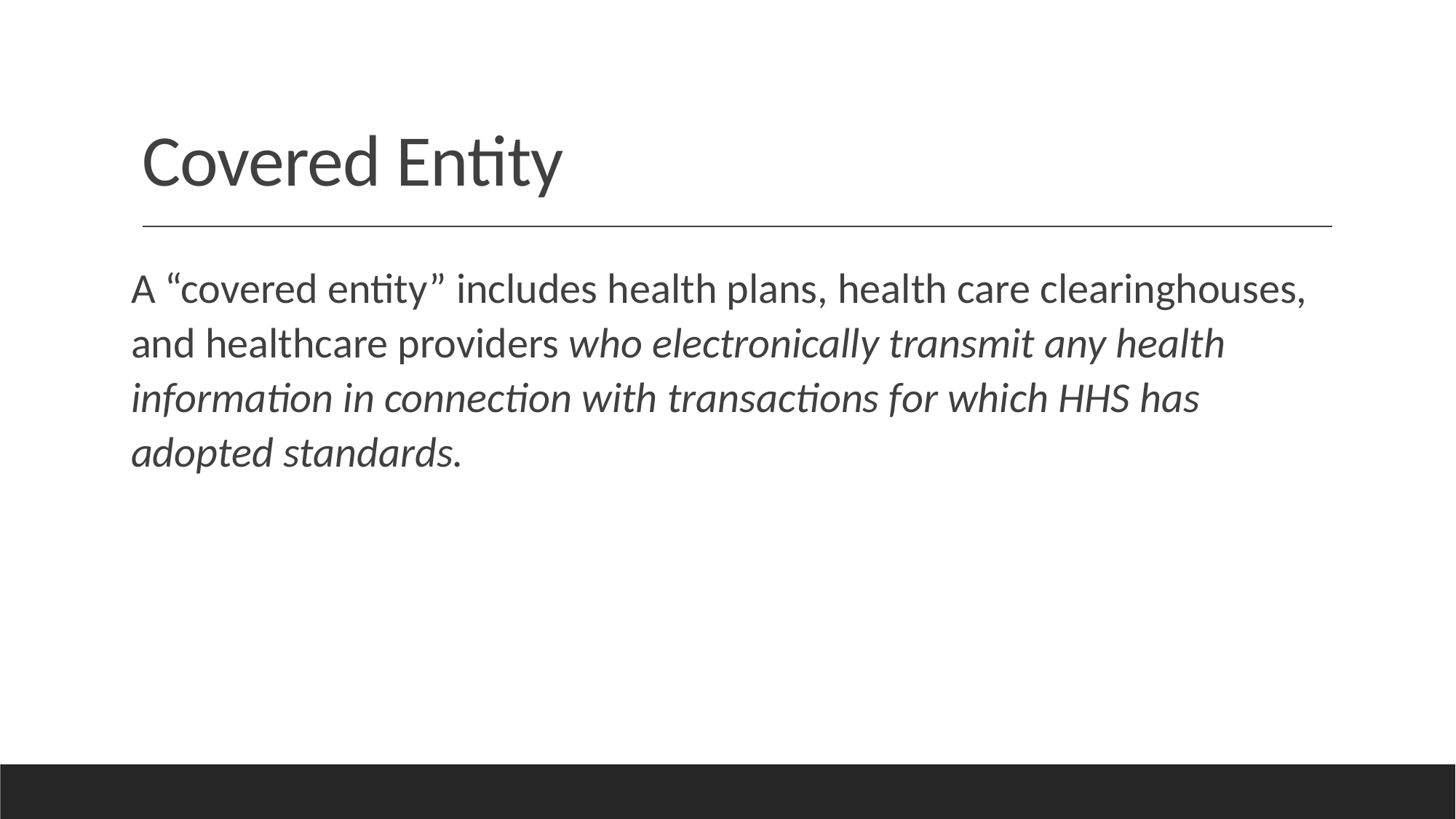

# Covered Entity
A “covered entity” includes health plans, health care clearinghouses, and healthcare providers who electronically transmit any health information in connection with transactions for which HHS has adopted standards.